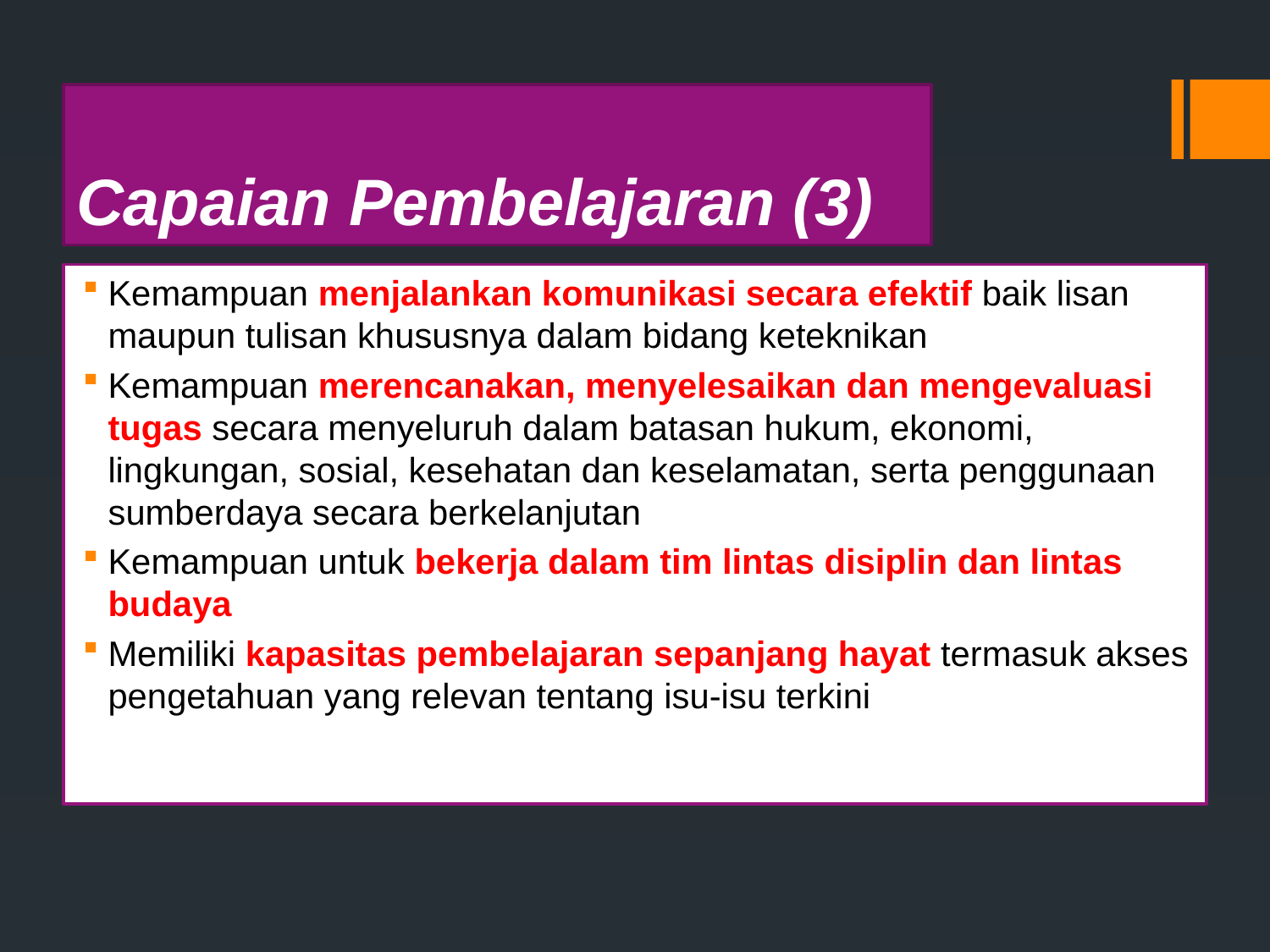

# Capaian Pembelajaran (3)
Kemampuan menjalankan komunikasi secara efektif baik lisan maupun tulisan khususnya dalam bidang keteknikan
Kemampuan merencanakan, menyelesaikan dan mengevaluasi tugas secara menyeluruh dalam batasan hukum, ekonomi, lingkungan, sosial, kesehatan dan keselamatan, serta penggunaan sumberdaya secara berkelanjutan
Kemampuan untuk bekerja dalam tim lintas disiplin dan lintas budaya
Memiliki kapasitas pembelajaran sepanjang hayat termasuk akses pengetahuan yang relevan tentang isu-isu terkini